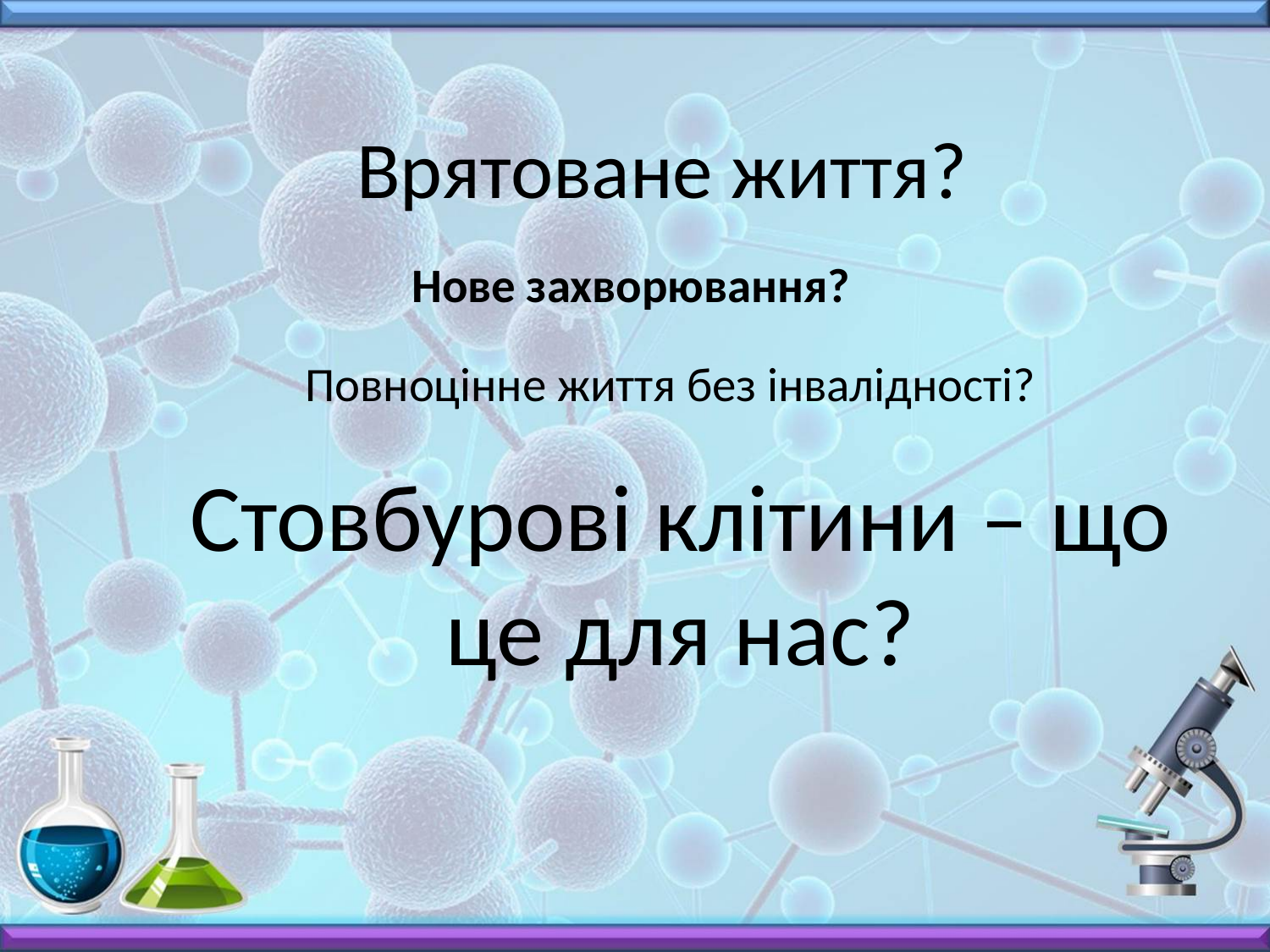

Врятоване життя?
# Нове захворювання?
Повноцінне життя без інвалідності?

Стовбурові клітини – що це для нас?